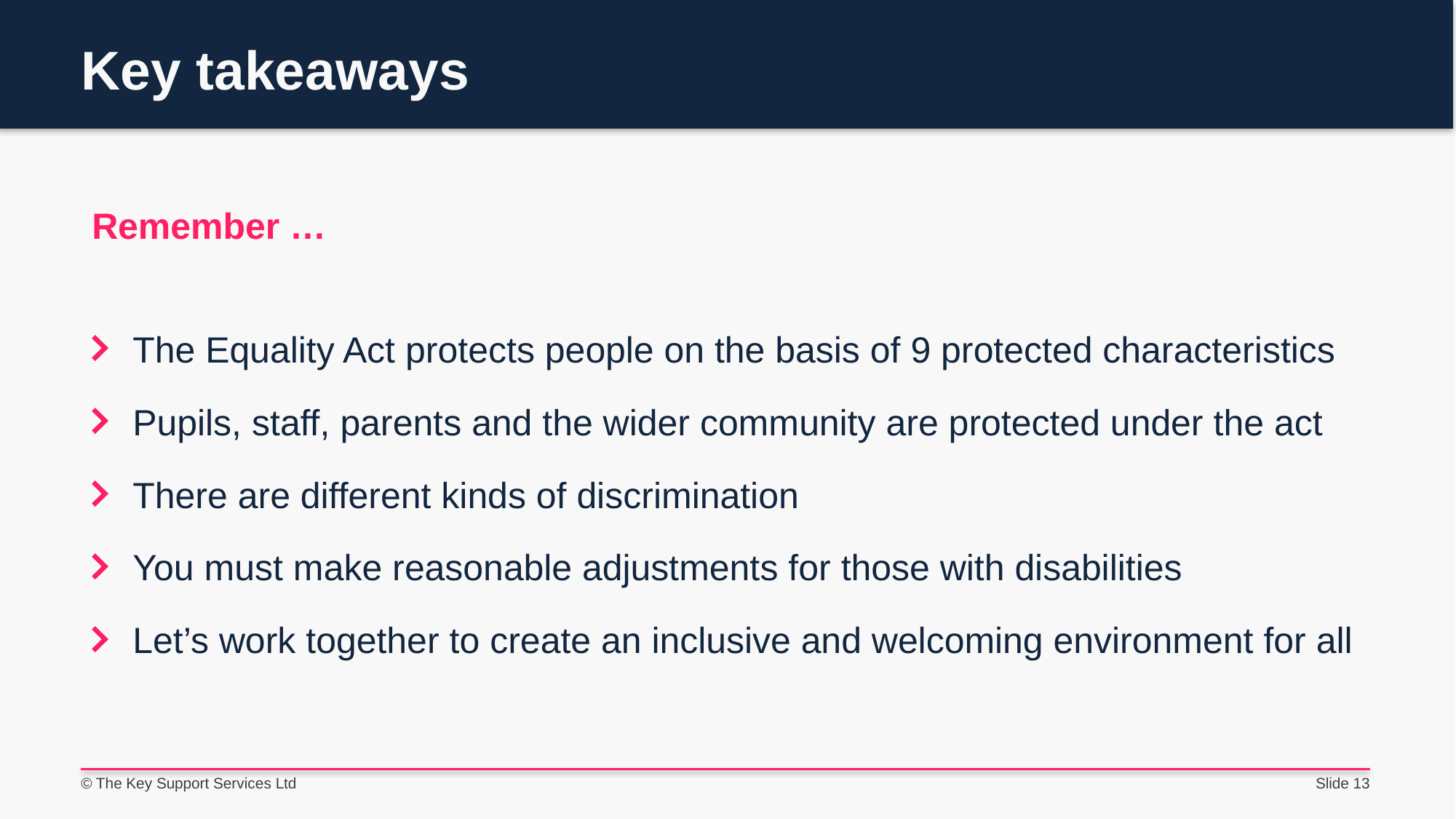

# Key takeaways
Remember …

The Equality Act protects people on the basis of 9 protected characteristics
Pupils, staff, parents and the wider community are protected under the act
There are different kinds of discrimination
You must make reasonable adjustments for those with disabilities
Let’s work together to create an inclusive and welcoming environment for all

© The Key Support Services Ltd
 Slide 13